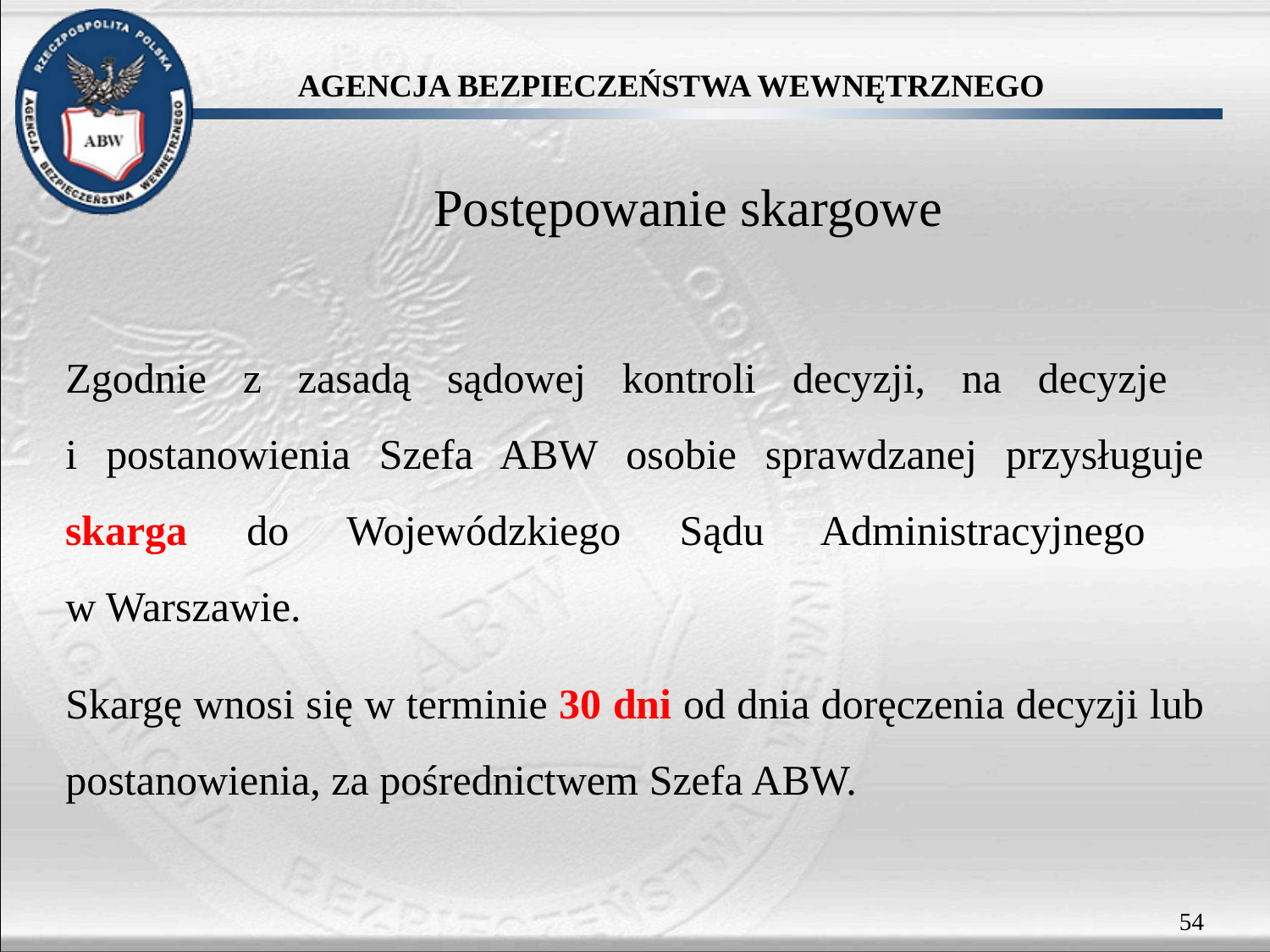

# Postępowanie skargowe
Zgodnie z zasadą sądowej kontroli decyzji, na decyzje
i postanowienia Szefa ABW osobie sprawdzanej przysługuje skarga do Wojewódzkiego Sądu Administracyjnego
w Warszawie.
Skargę wnosi się w terminie 30 dni od dnia doręczenia decyzji lub postanowienia, za pośrednictwem Szefa ABW.
54